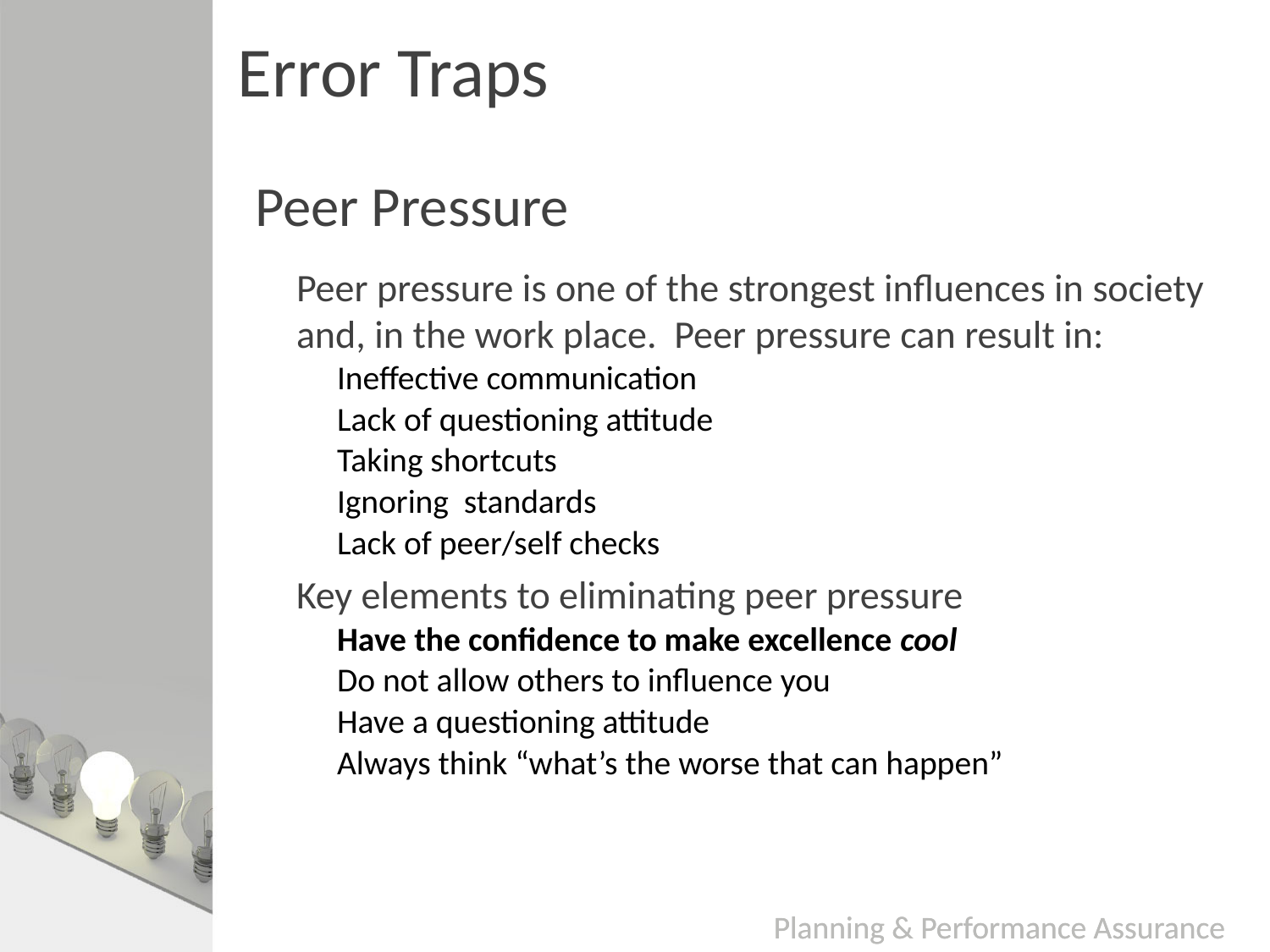

# Error Traps
Peer Pressure
Peer pressure is one of the strongest influences in society and, in the work place.  Peer pressure can result in:
Ineffective communication
Lack of questioning attitude
Taking shortcuts
Ignoring  standards
Lack of peer/self checks
Key elements to eliminating peer pressure
Have the confidence to make excellence cool
Do not allow others to influence you
Have a questioning attitude
Always think “what’s the worse that can happen”